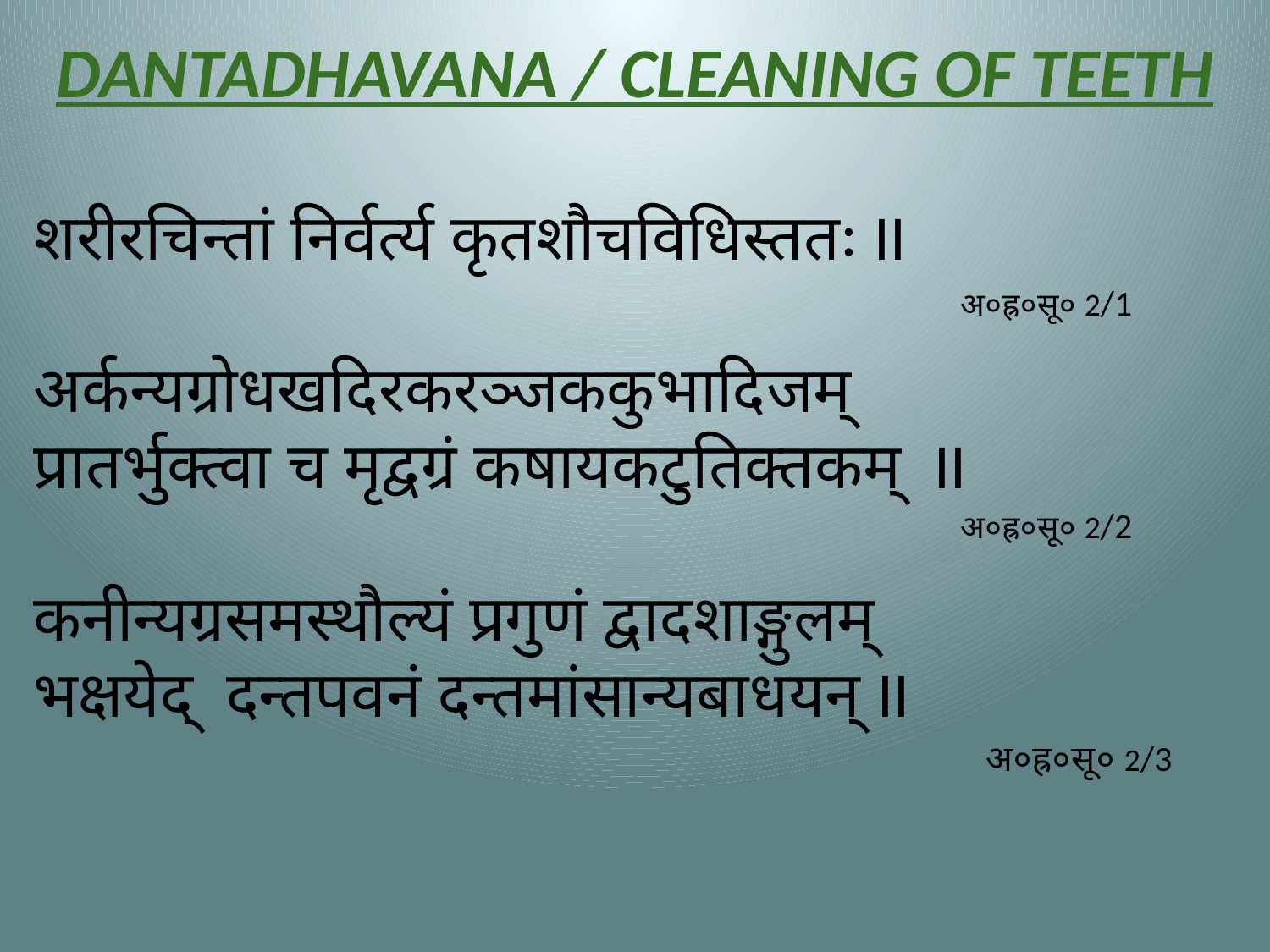

DANTADHAVANA / CLEANING OF TEETH

शरीरचिन्तां निर्वर्त्य कृतशौचविधिस्ततः II

अर्कन्यग्रोधखदिरकरञ्जककुभादिजम्
प्रातर्भुक्त्वा च मृद्वग्रं कषायकटुतिक्तकम्  II

कनीन्यग्रसमस्थौल्यं प्रगुणं द्वादशाङ्गुलम्
भक्षयेद्  दन्तपवनं दन्तमांसान्यबाधयन् II
अ०ह्र०सू० 2/1
अ०ह्र०सू० 2/2
अ०ह्र०सू० 2/3